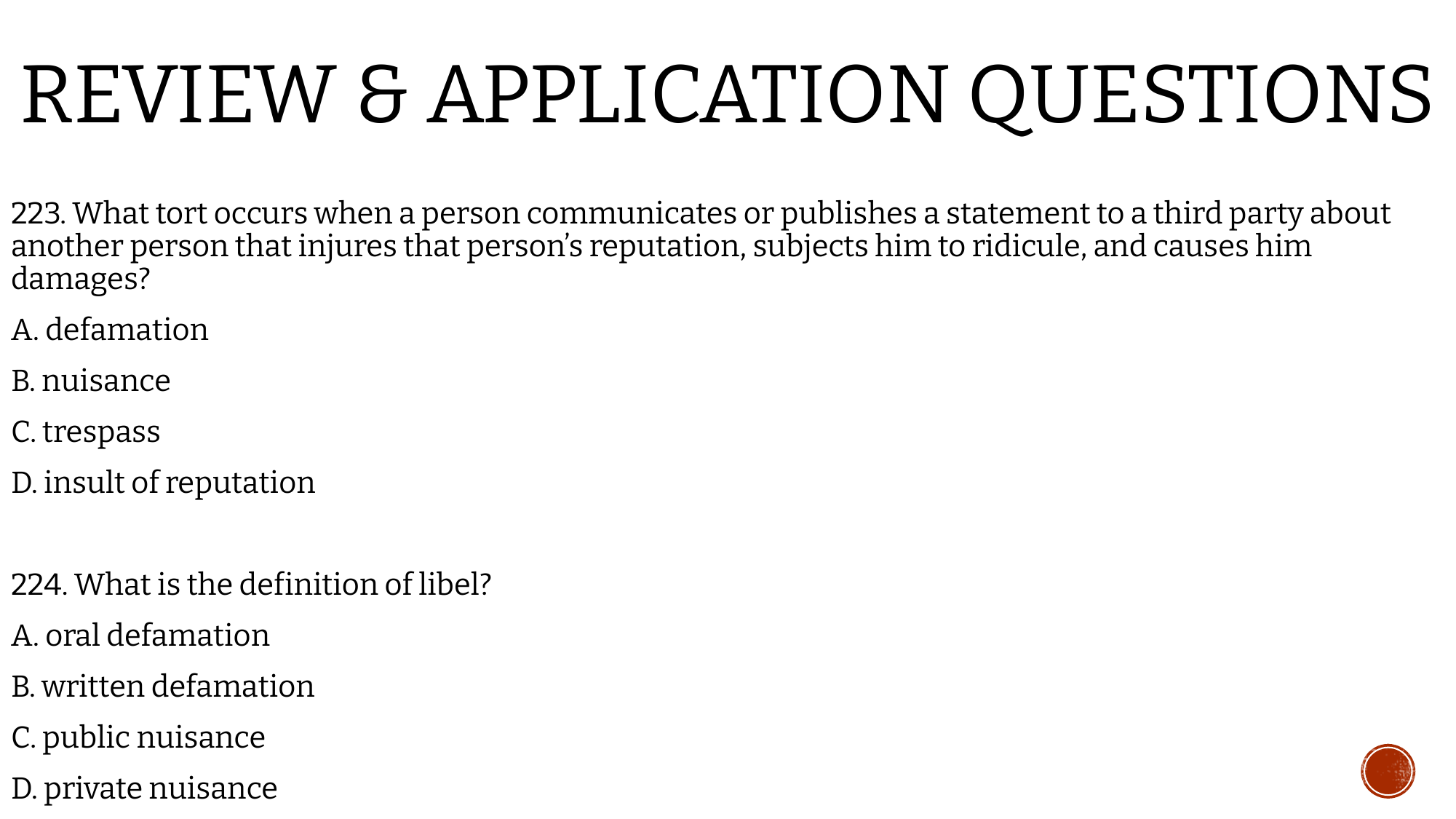

# Review & Application Questions
223. What tort occurs when a person communicates or publishes a statement to a third party about another person that injures that person’s reputation, subjects him to ridicule, and causes him damages?
A. defamation
B. nuisance
C. trespass
D. insult of reputation

224. What is the definition of libel?
A. oral defamation
B. written defamation
C. public nuisance
D. private nuisance